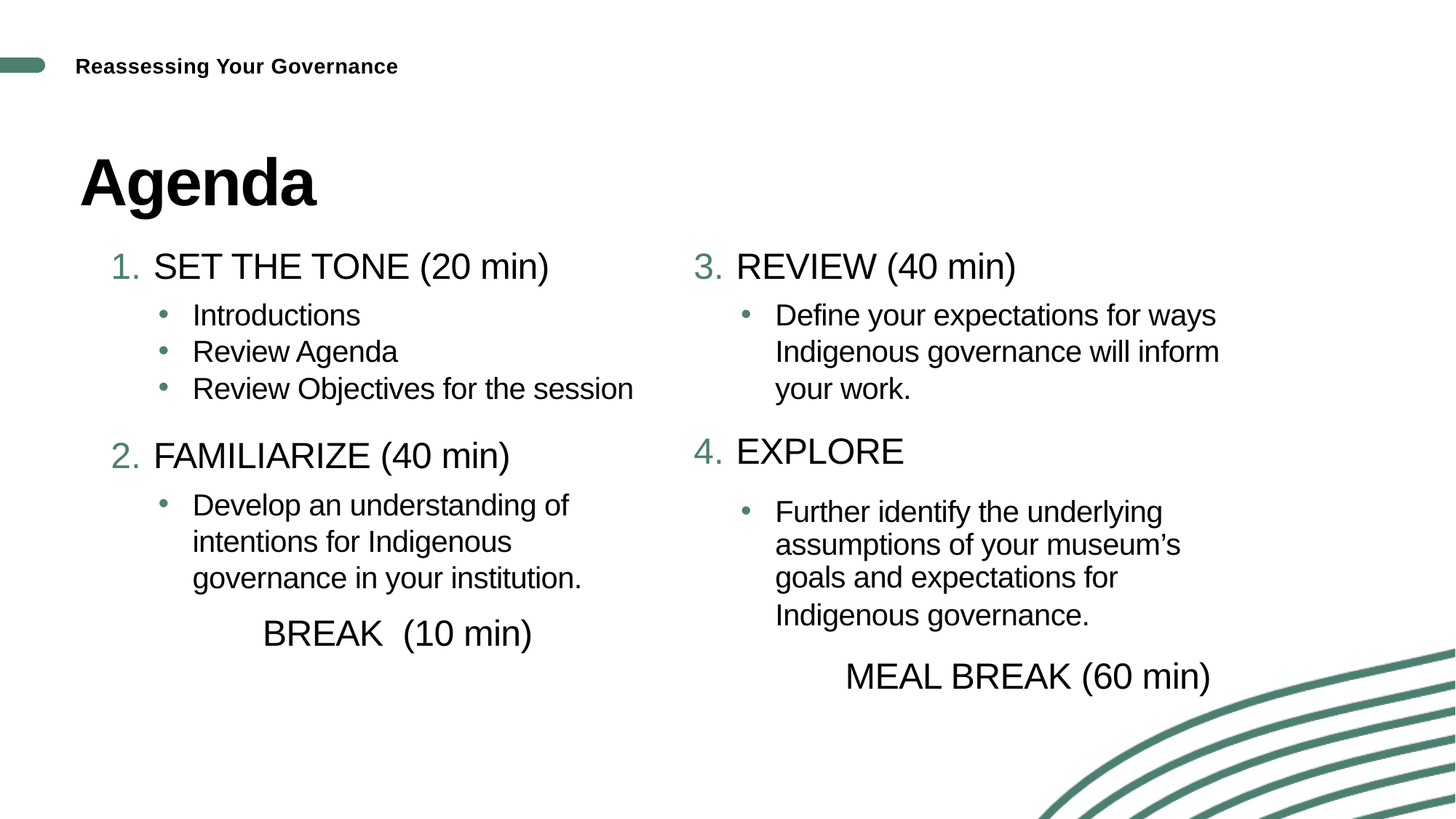

Reassessing Your Governance
# Agenda
SET THE TONE (20 min)
Introductions
Review Agenda
Review Objectives for the session
FAMILIARIZE (40 min)
Develop an understanding of intentions for Indigenous governance in your institution.
		BREAK  (10 min)

REVIEW (40 min)
Define your expectations for ways Indigenous governance will inform your work.
EXPLORE
Further identify the underlying assumptions of your museum’s goals and expectations for Indigenous governance.
		MEAL BREAK (60 min)